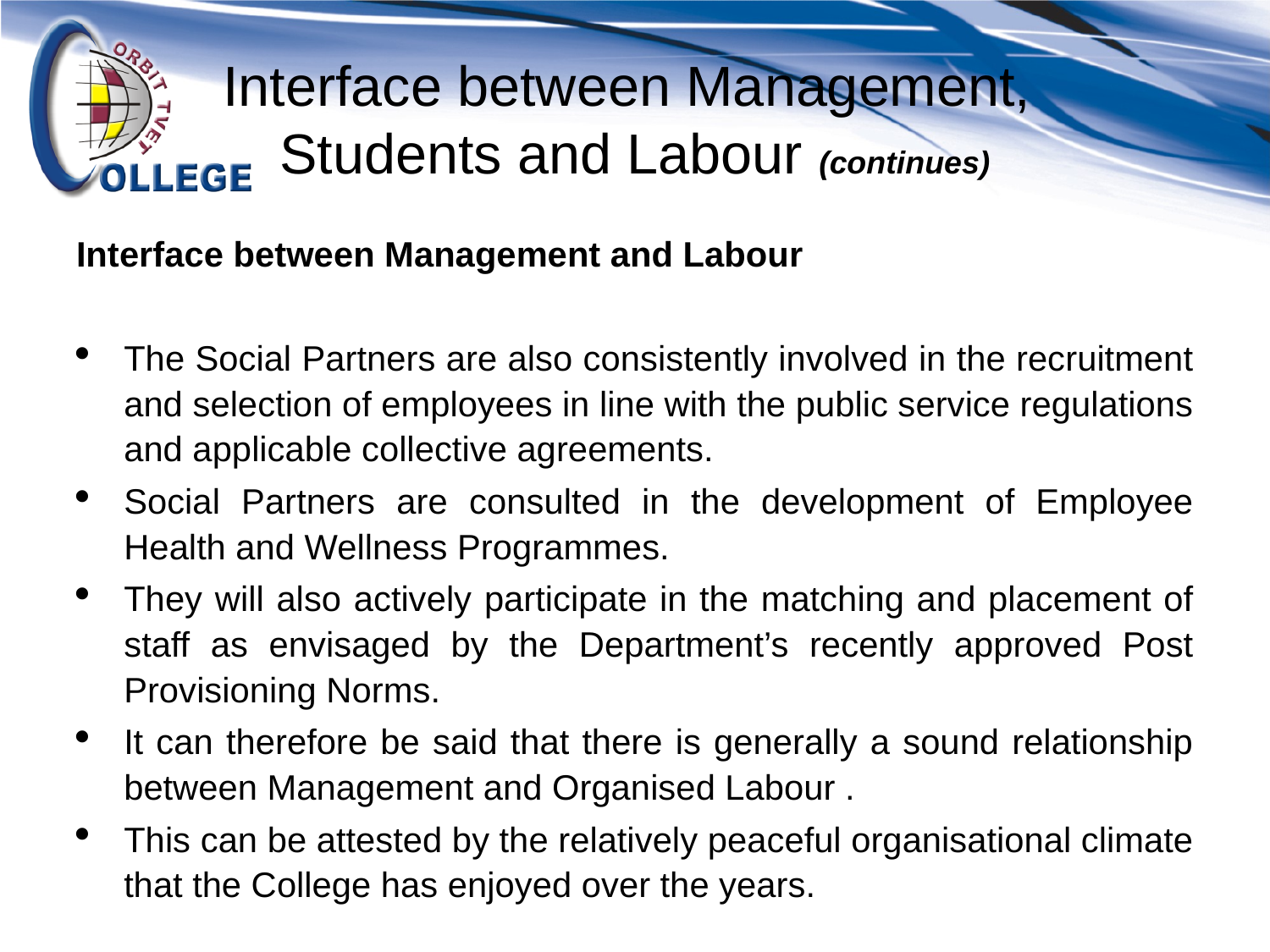

# Interface between Management, Students and Labour (continues)
Interface between Management and Labour

The Social Partners are also consistently involved in the recruitment and selection of employees in line with the public service regulations and applicable collective agreements.
Social Partners are consulted in the development of Employee Health and Wellness Programmes.
They will also actively participate in the matching and placement of staff as envisaged by the Department’s recently approved Post Provisioning Norms.
It can therefore be said that there is generally a sound relationship between Management and Organised Labour .
This can be attested by the relatively peaceful organisational climate that the College has enjoyed over the years.